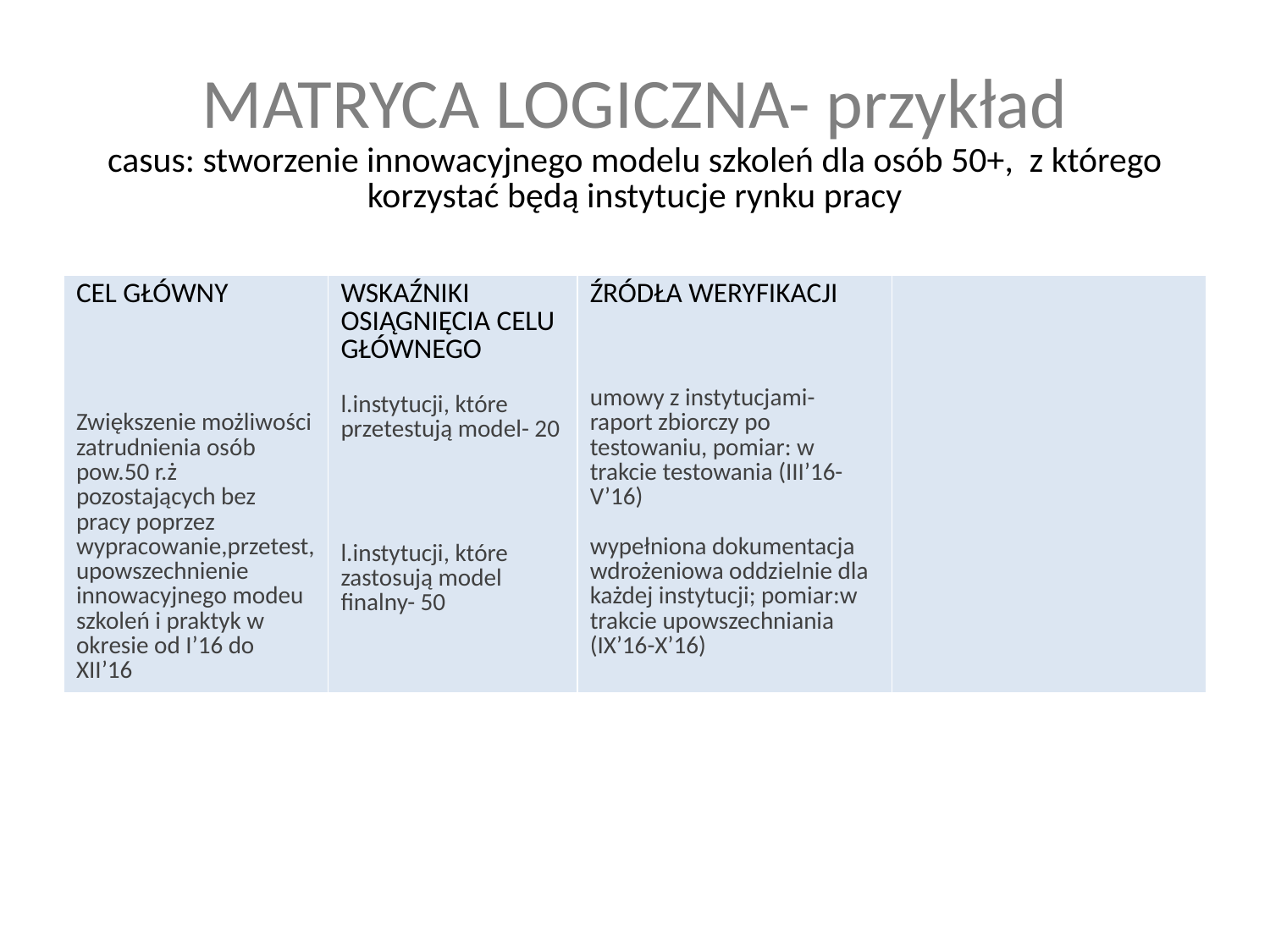

# MATRYCA LOGICZNA- przykład casus: stworzenie innowacyjnego modelu szkoleń dla osób 50+,  z którego korzystać będą instytucje rynku pracy
| CEL GŁÓWNY Zwiększenie możliwości zatrudnienia osób pow.50 r.ż pozostających bez pracy poprzez wypracowanie,przetest, upowszechnienie innowacyjnego modeu szkoleń i praktyk w okresie od I’16 do XII’16 | WSKAŹNIKI OSIĄGNIĘCIA CELU GŁÓWNEGO l.instytucji, które przetestują model- 20 l.instytucji, które zastosują model finalny- 50 | ŹRÓDŁA WERYFIKACJI umowy z instytucjami- raport zbiorczy po testowaniu, pomiar: w trakcie testowania (III’16-V’16) wypełniona dokumentacja wdrożeniowa oddzielnie dla każdej instytucji; pomiar:w trakcie upowszechniania (IX’16-X’16) |  |
| --- | --- | --- | --- |